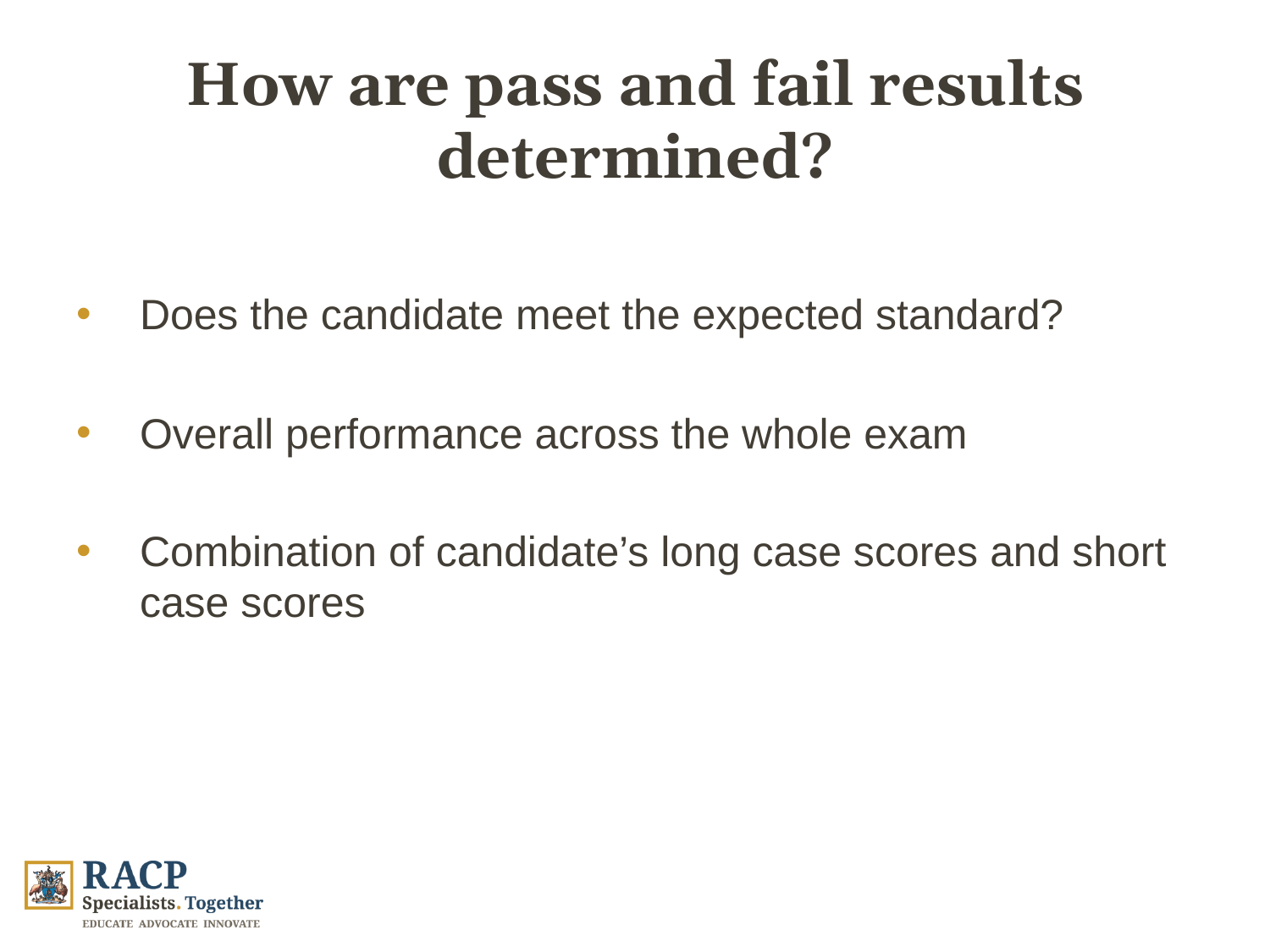

# How are pass and fail results determined?

Does the candidate meet the expected standard?

Overall performance across the whole exam

Combination of candidate’s long case scores and short case scores